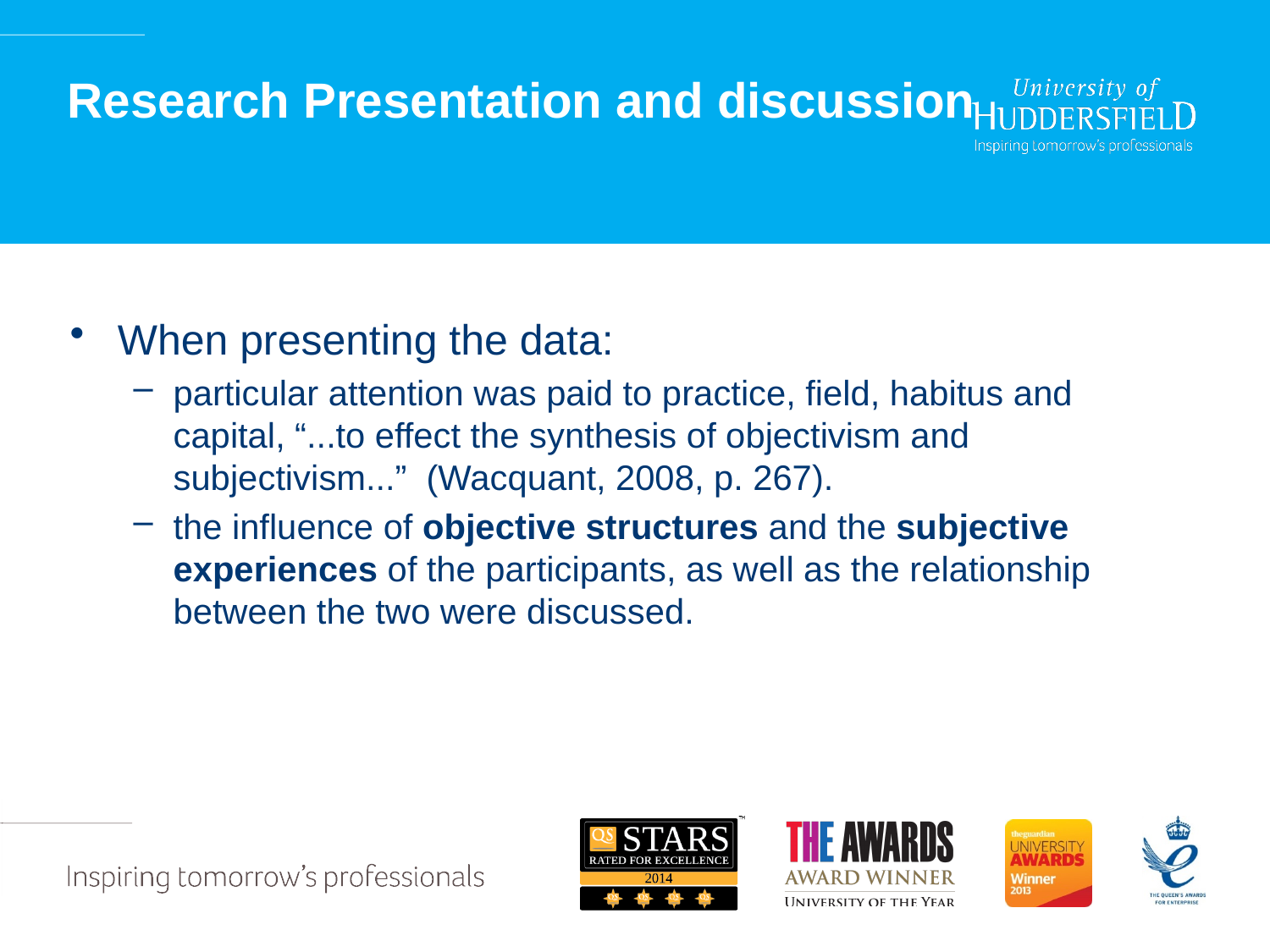

# Research Presentation and discussion
When presenting the data:
particular attention was paid to practice, field, habitus and capital, “...to effect the synthesis of objectivism and subjectivism...”  (Wacquant, 2008, p. 267).
the influence of objective structures and the subjective experiences of the participants, as well as the relationship between the two were discussed.